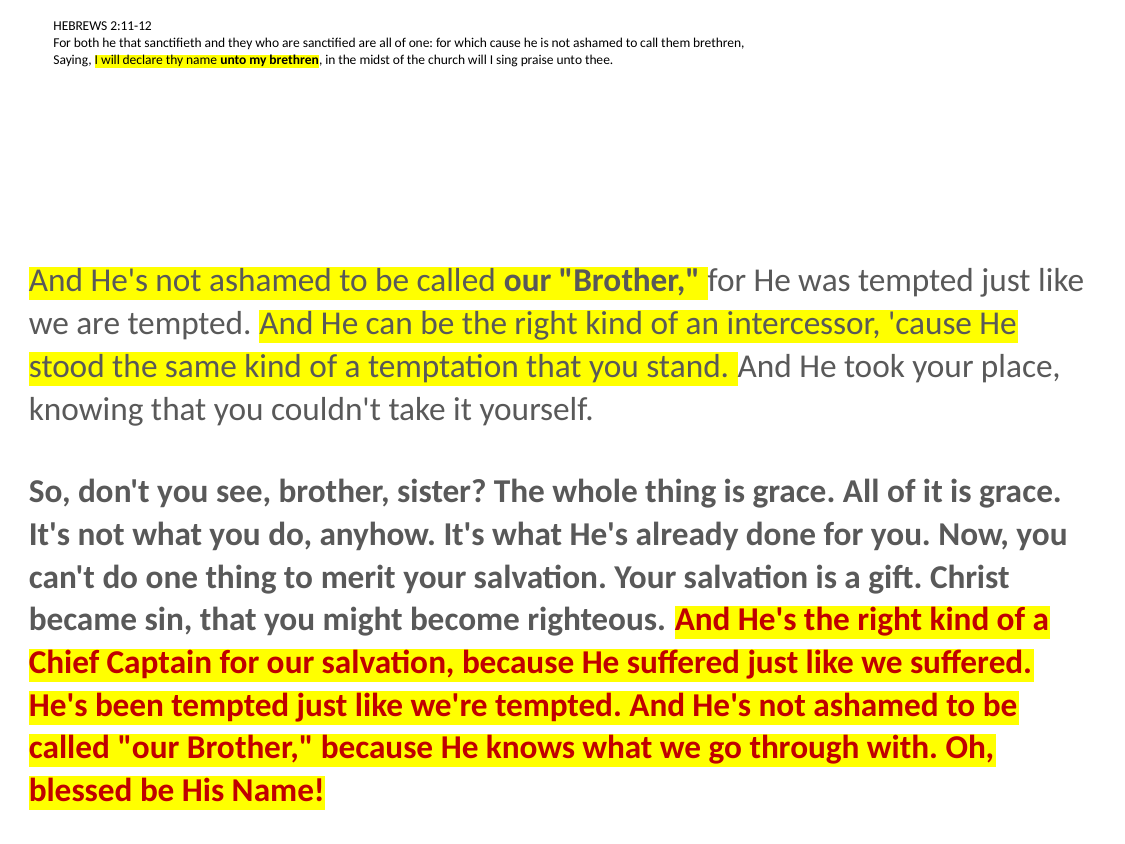

# HEBREWS 2:11-12 For both he that sanctifieth and they who are sanctified are all of one: for which cause he is not ashamed to call them brethren, Saying, I will declare thy name unto my brethren, in the midst of the church will I sing praise unto thee.
And He's not ashamed to be called our "Brother," for He was tempted just like we are tempted. And He can be the right kind of an intercessor, 'cause He stood the same kind of a temptation that you stand. And He took your place, knowing that you couldn't take it yourself.
So, don't you see, brother, sister? The whole thing is grace. All of it is grace. It's not what you do, anyhow. It's what He's already done for you. Now, you can't do one thing to merit your salvation. Your salvation is a gift. Christ became sin, that you might become righteous. And He's the right kind of a Chief Captain for our salvation, because He suffered just like we suffered. He's been tempted just like we're tempted. And He's not ashamed to be called "our Brother," because He knows what we go through with. Oh, blessed be His Name!